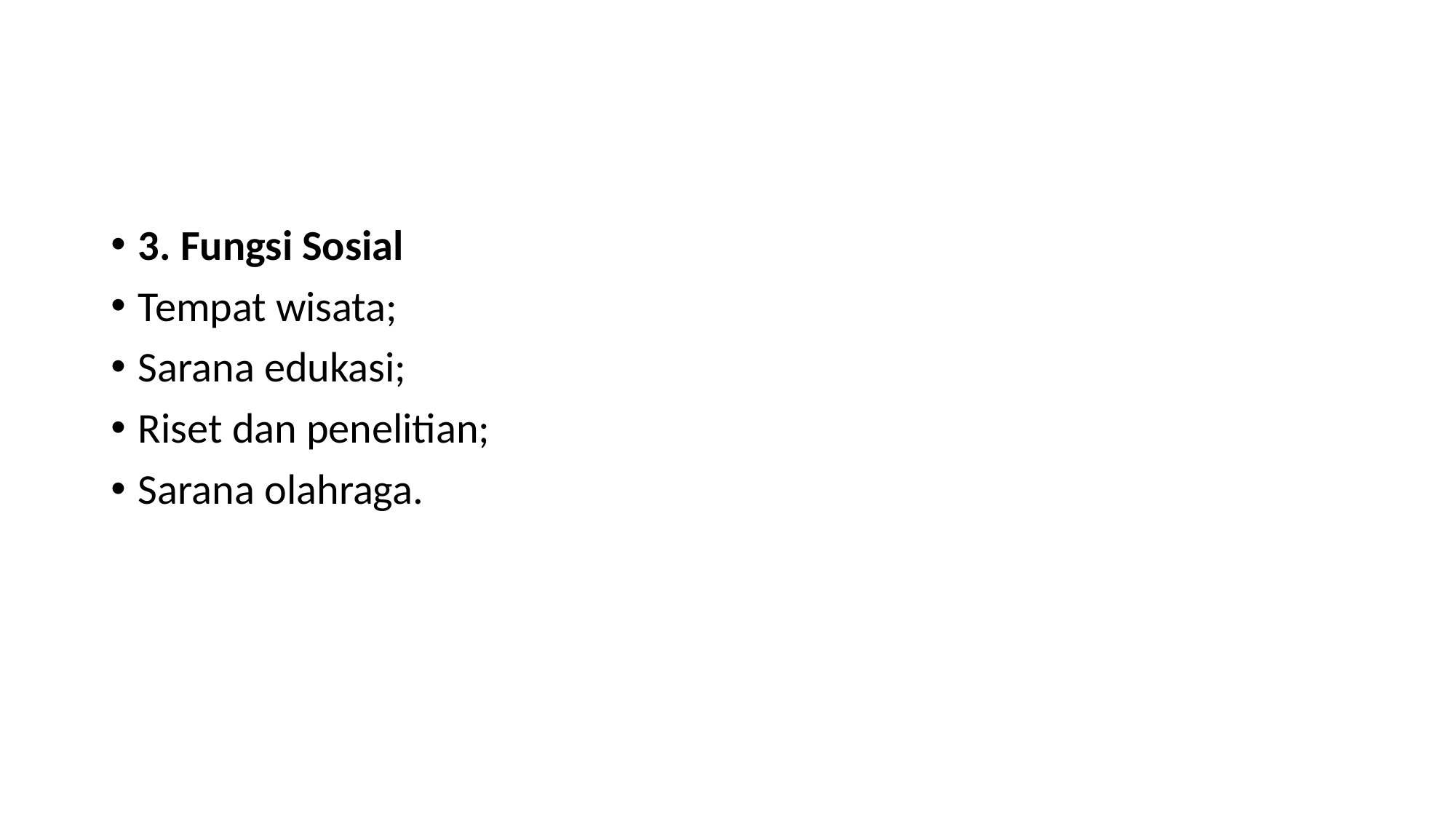

#
3. Fungsi Sosial
Tempat wisata;
Sarana edukasi;
Riset dan penelitian;
Sarana olahraga.